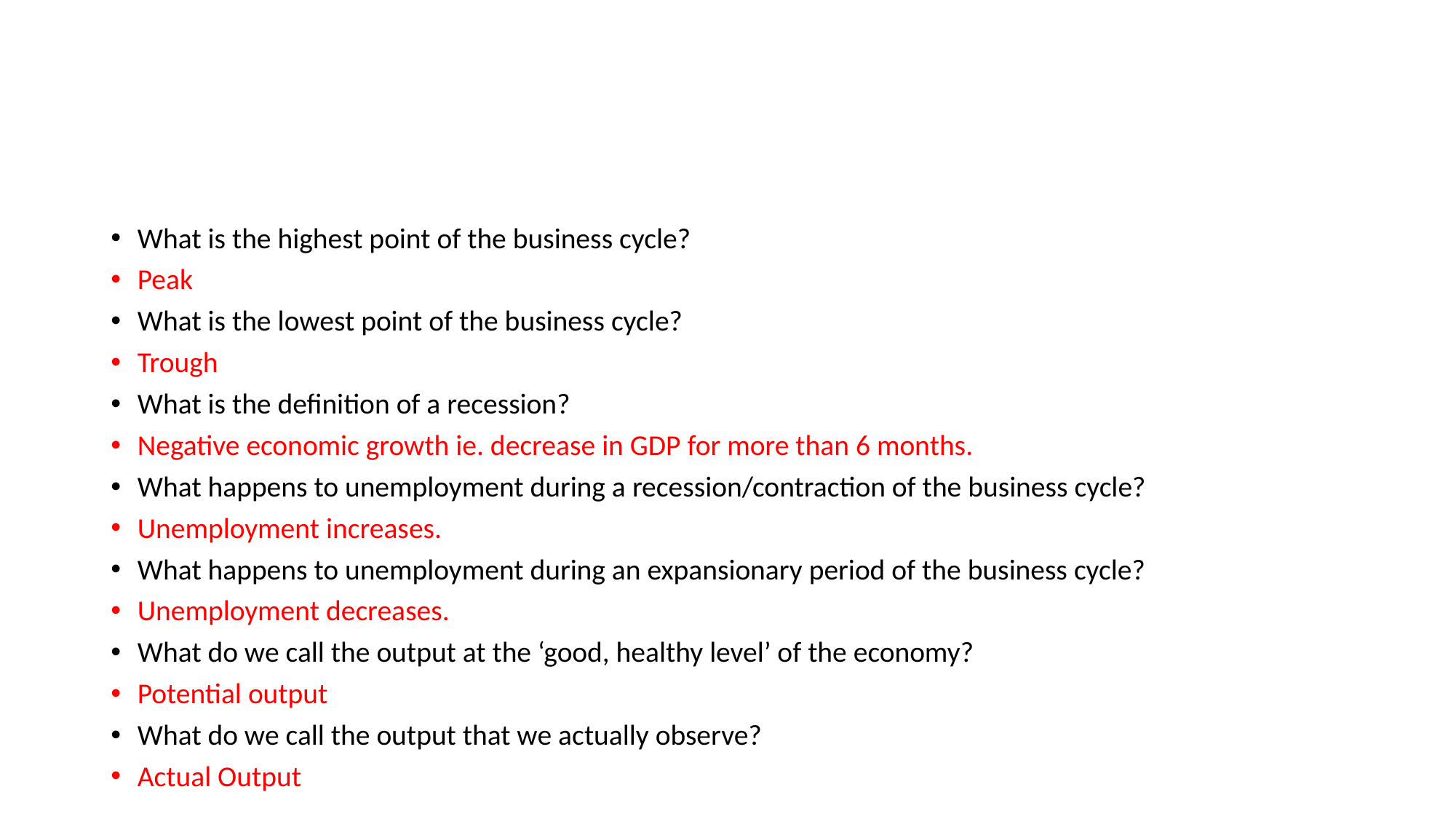

#
What is the highest point of the business cycle?
Peak
What is the lowest point of the business cycle?
Trough
What is the definition of a recession?
Negative economic growth ie. decrease in GDP for more than 6 months.
What happens to unemployment during a recession/contraction of the business cycle?
Unemployment increases.
What happens to unemployment during an expansionary period of the business cycle?
Unemployment decreases.
What do we call the output at the ‘good, healthy level’ of the economy?
Potential output
What do we call the output that we actually observe?
Actual Output